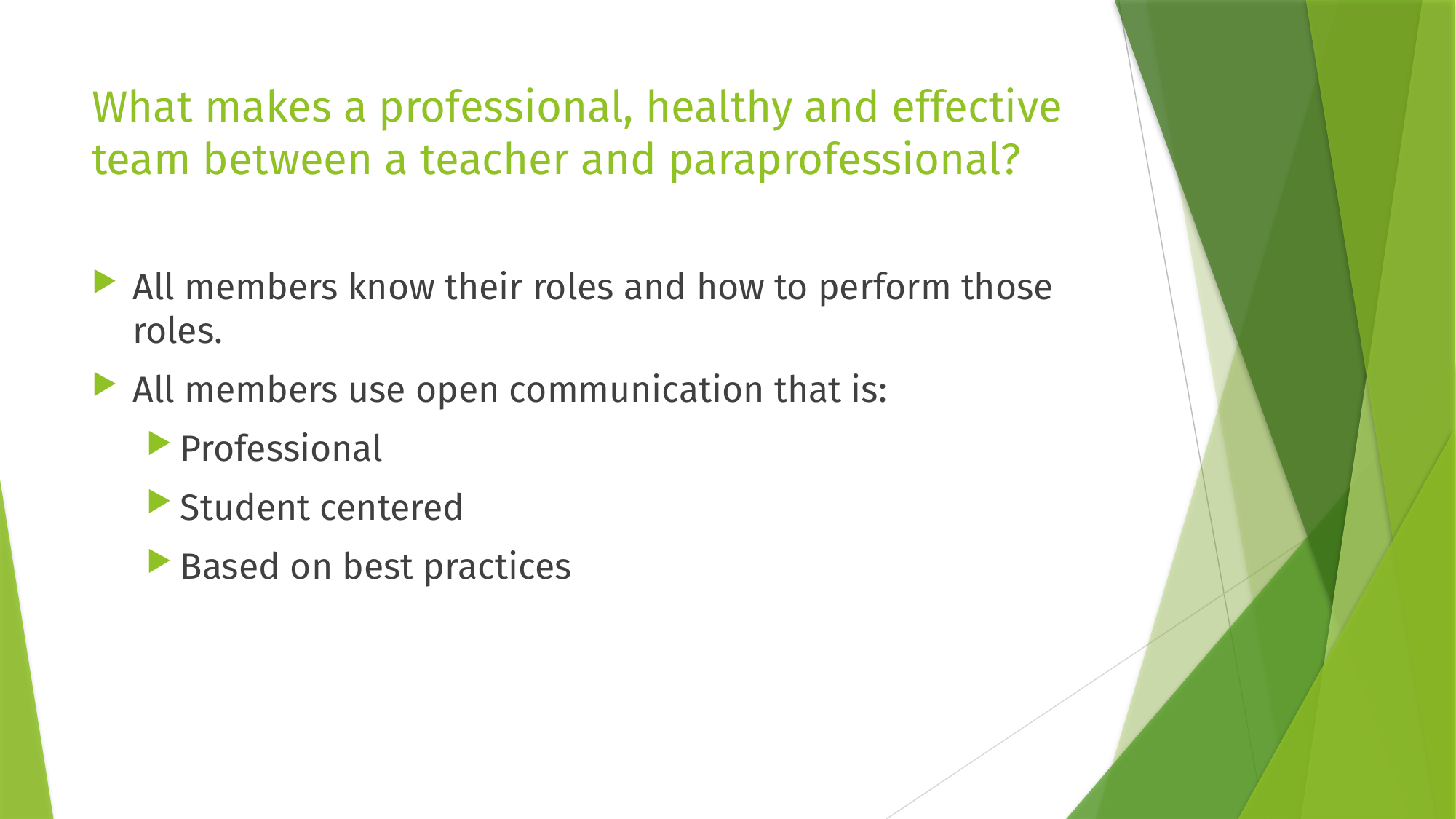

# What makes a professional, healthy and effective team between a teacher and paraprofessional?
All members know their roles and how to perform those roles.
All members use open communication that is:
Professional
Student centered
Based on best practices